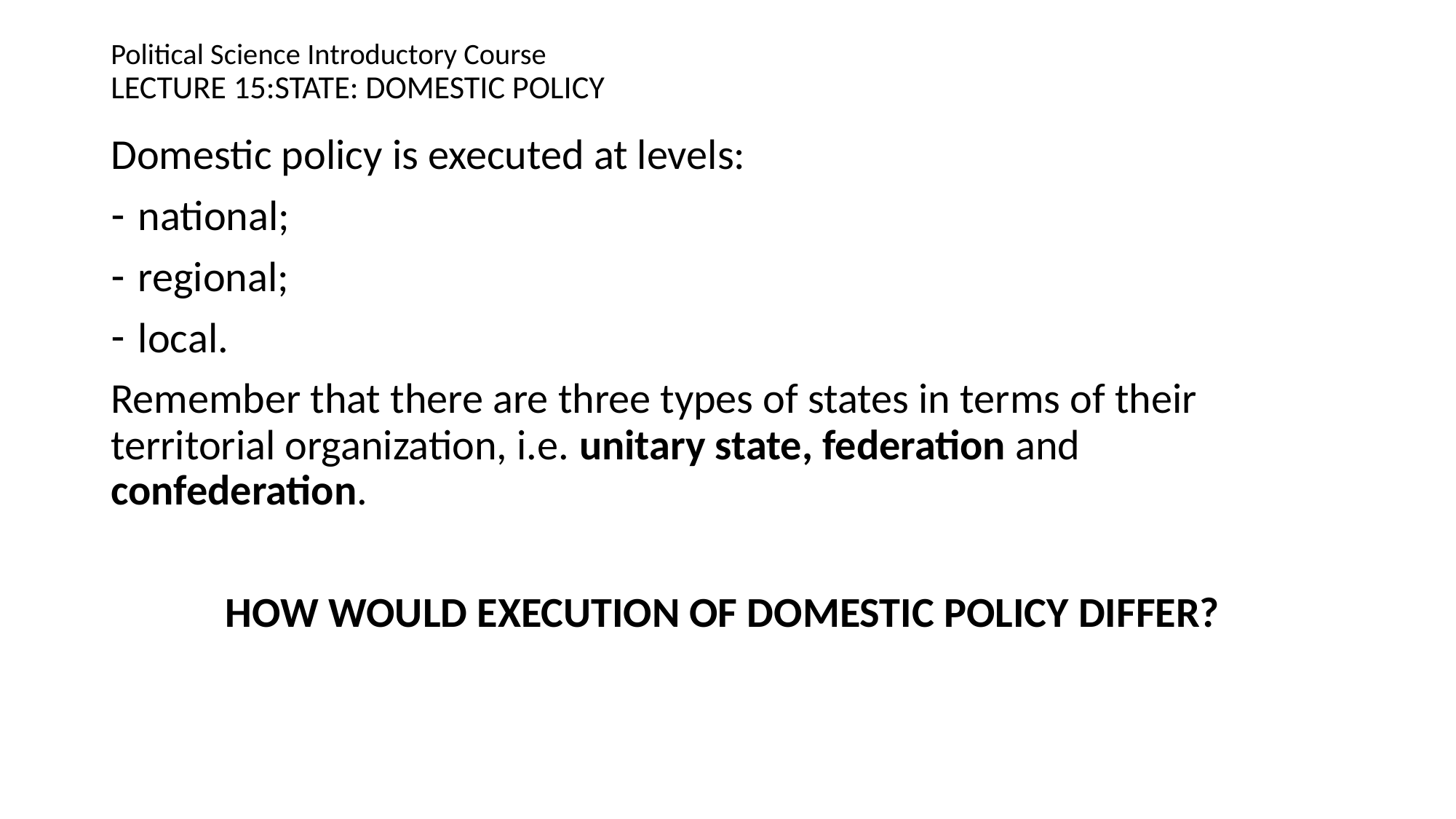

# Political Science Introductory Course lecture 15:state: domestic policy
Domestic policy is executed at levels:
national;
regional;
local.
Remember that there are three types of states in terms of their territorial organization, i.e. unitary state, federation and confederation.

How would execution of domestic policy differ?